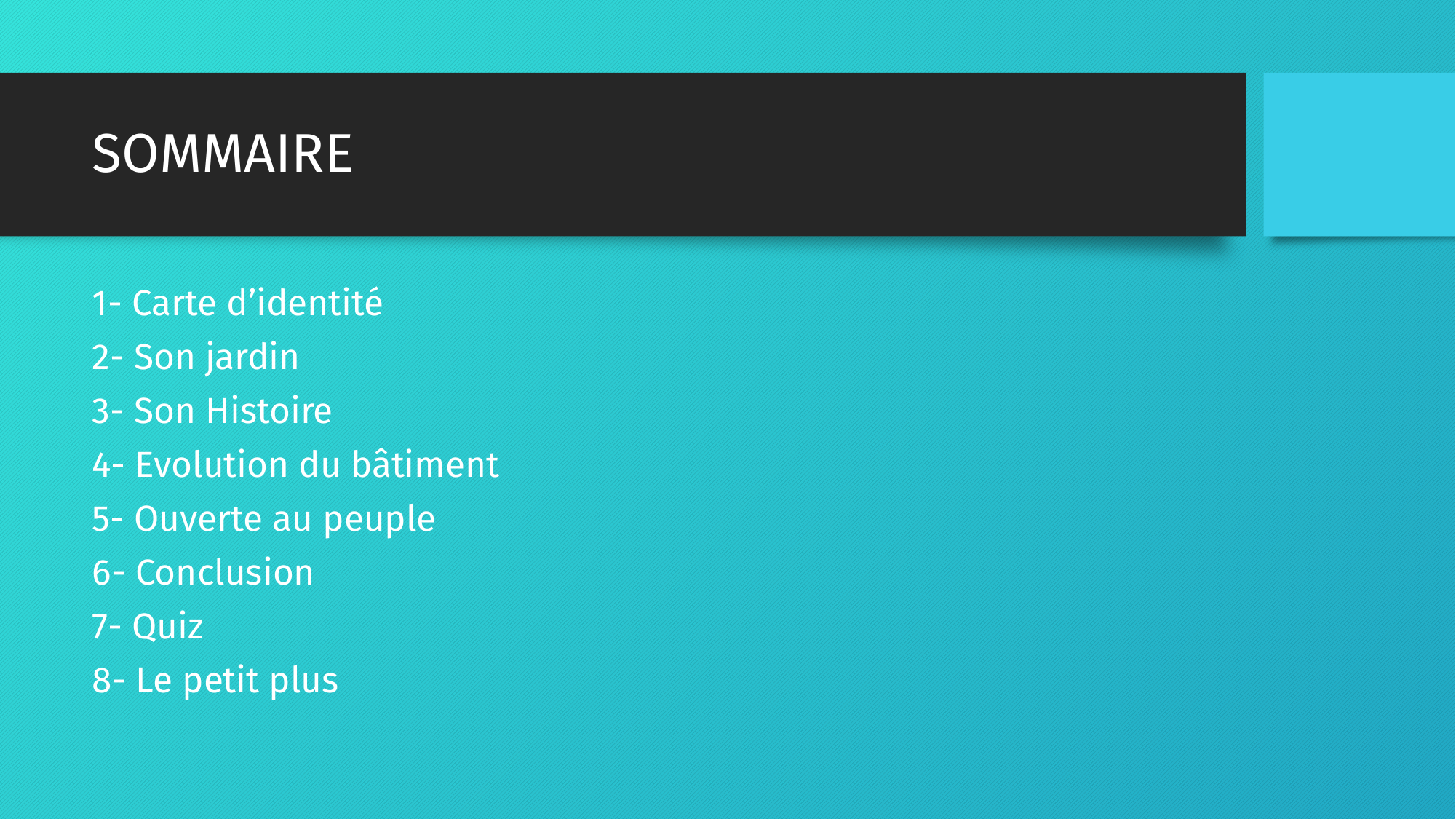

# SOMMAIRE
1- Carte d’identité
2- Son jardin
3- Son Histoire
4- Evolution du bâtiment
5- Ouverte au peuple
6- Conclusion
7- Quiz
8- Le petit plus